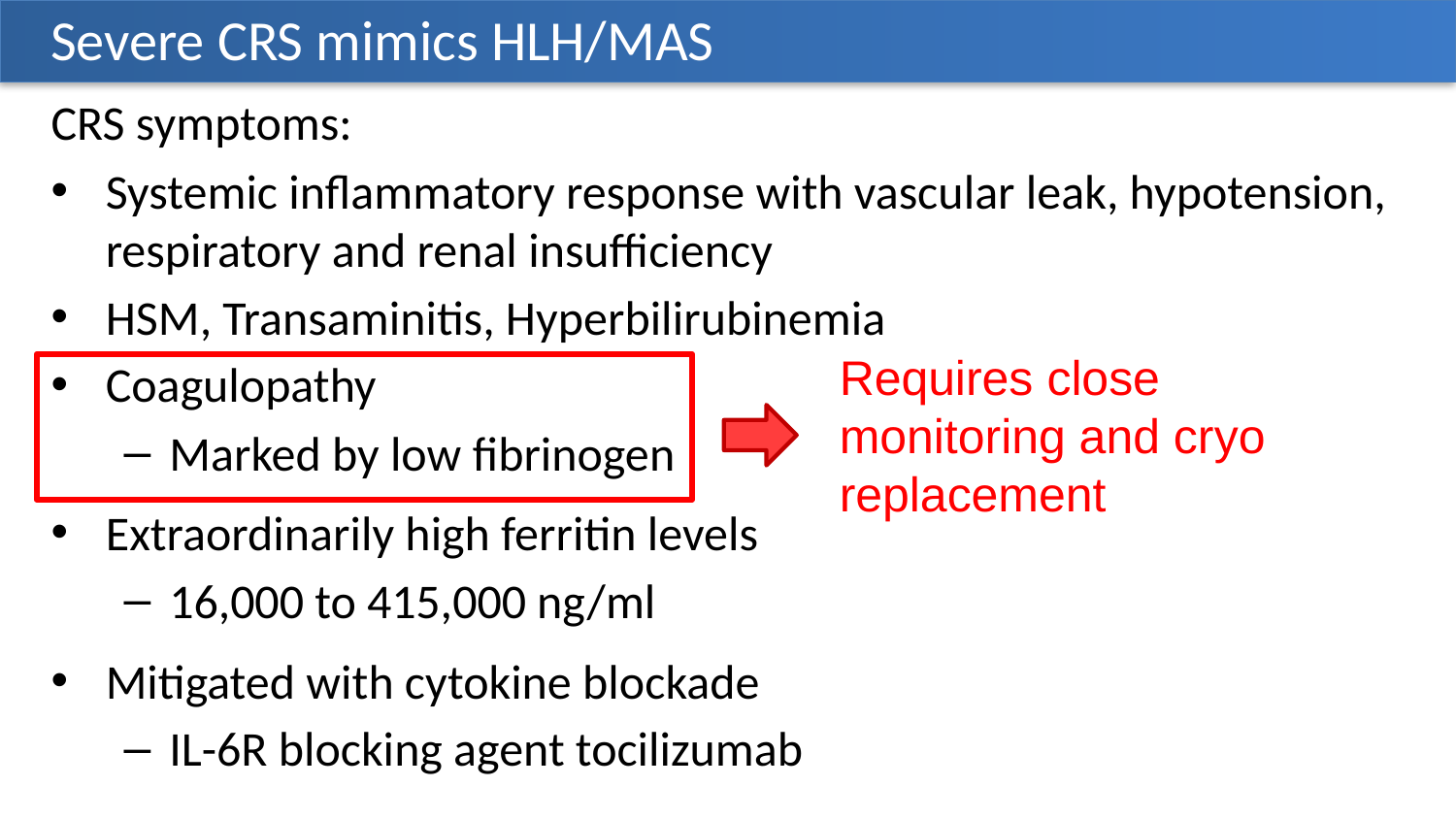

Severe CRS mimics HLH/MAS
CRS symptoms:
Systemic inflammatory response with vascular leak, hypotension, respiratory and renal insufficiency
HSM, Transaminitis, Hyperbilirubinemia
Coagulopathy
Marked by low fibrinogen
Extraordinarily high ferritin levels
16,000 to 415,000 ng/ml
Mitigated with cytokine blockade
IL-6R blocking agent tocilizumab

Requires close monitoring and cryo replacement